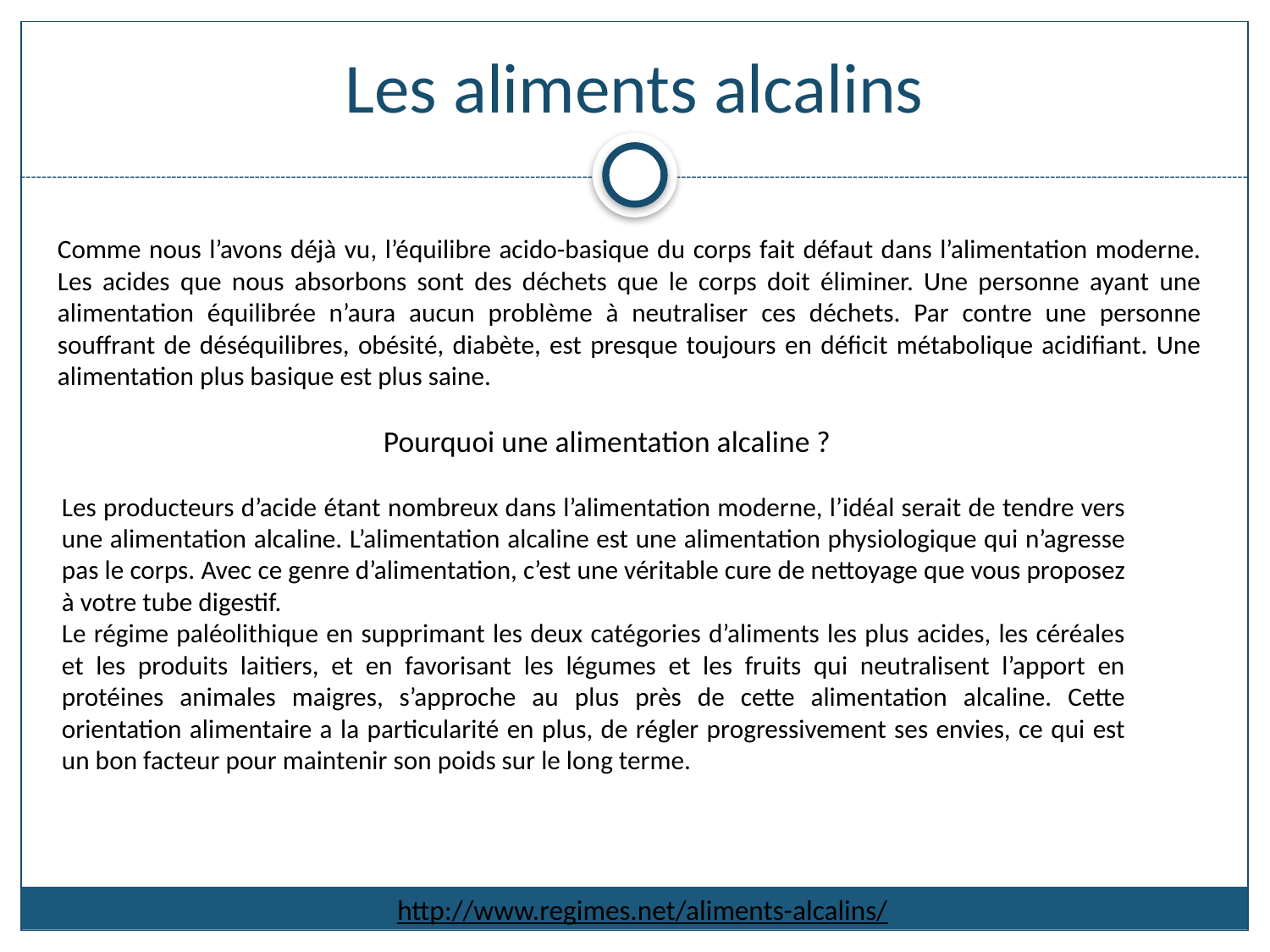

# Les aliments alcalins
Comme nous l’avons déjà vu, l’équilibre acido-basique du corps fait défaut dans l’alimentation moderne. Les acides que nous absorbons sont des déchets que le corps doit éliminer. Une personne ayant une alimentation équilibrée n’aura aucun problème à neutraliser ces déchets. Par contre une personne souffrant de déséquilibres, obésité, diabète, est presque toujours en déficit métabolique acidifiant. Une alimentation plus basique est plus saine.

		          Pourquoi une alimentation alcaline ?

Les producteurs d’acide étant nombreux dans l’alimentation moderne, l’idéal serait de tendre vers une alimentation alcaline. L’alimentation alcaline est une alimentation physiologique qui n’agresse pas le corps. Avec ce genre d’alimentation, c’est une véritable cure de nettoyage que vous proposez à votre tube digestif.
Le régime paléolithique en supprimant les deux catégories d’aliments les plus acides, les céréales et les produits laitiers, et en favorisant les légumes et les fruits qui neutralisent l’apport en protéines animales maigres, s’approche au plus près de cette alimentation alcaline. Cette orientation alimentaire a la particularité en plus, de régler progressivement ses envies, ce qui est un bon facteur pour maintenir son poids sur le long terme.

http://www.regimes.net/aliments-alcalins/